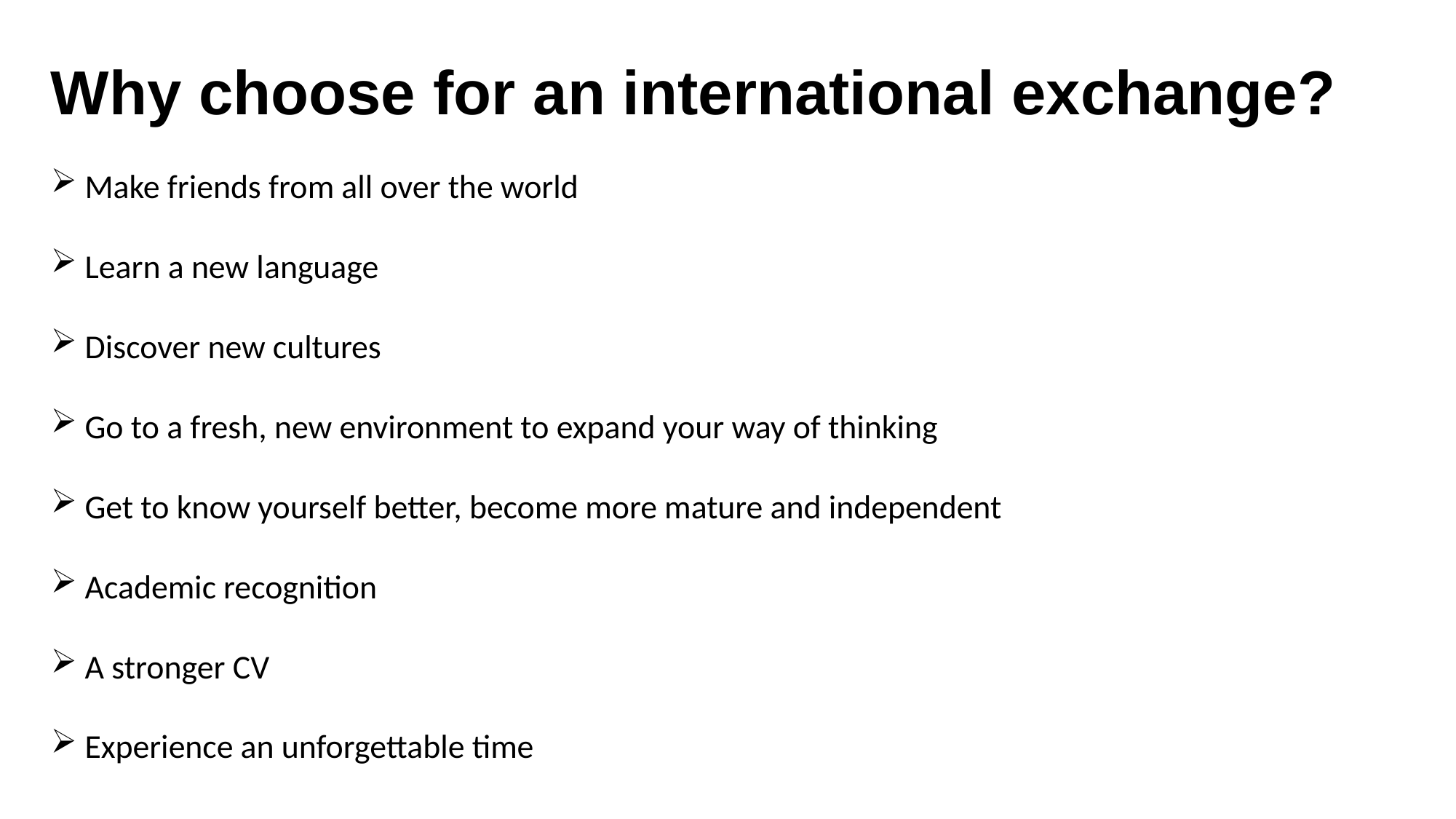

Why choose for an international exchange?
Make friends from all over the world

Learn a new language

Discover new cultures

Go to a fresh, new environment to expand your way of thinking

Get to know yourself better, become more mature and independent

Academic recognition

A stronger CV

Experience an unforgettable time